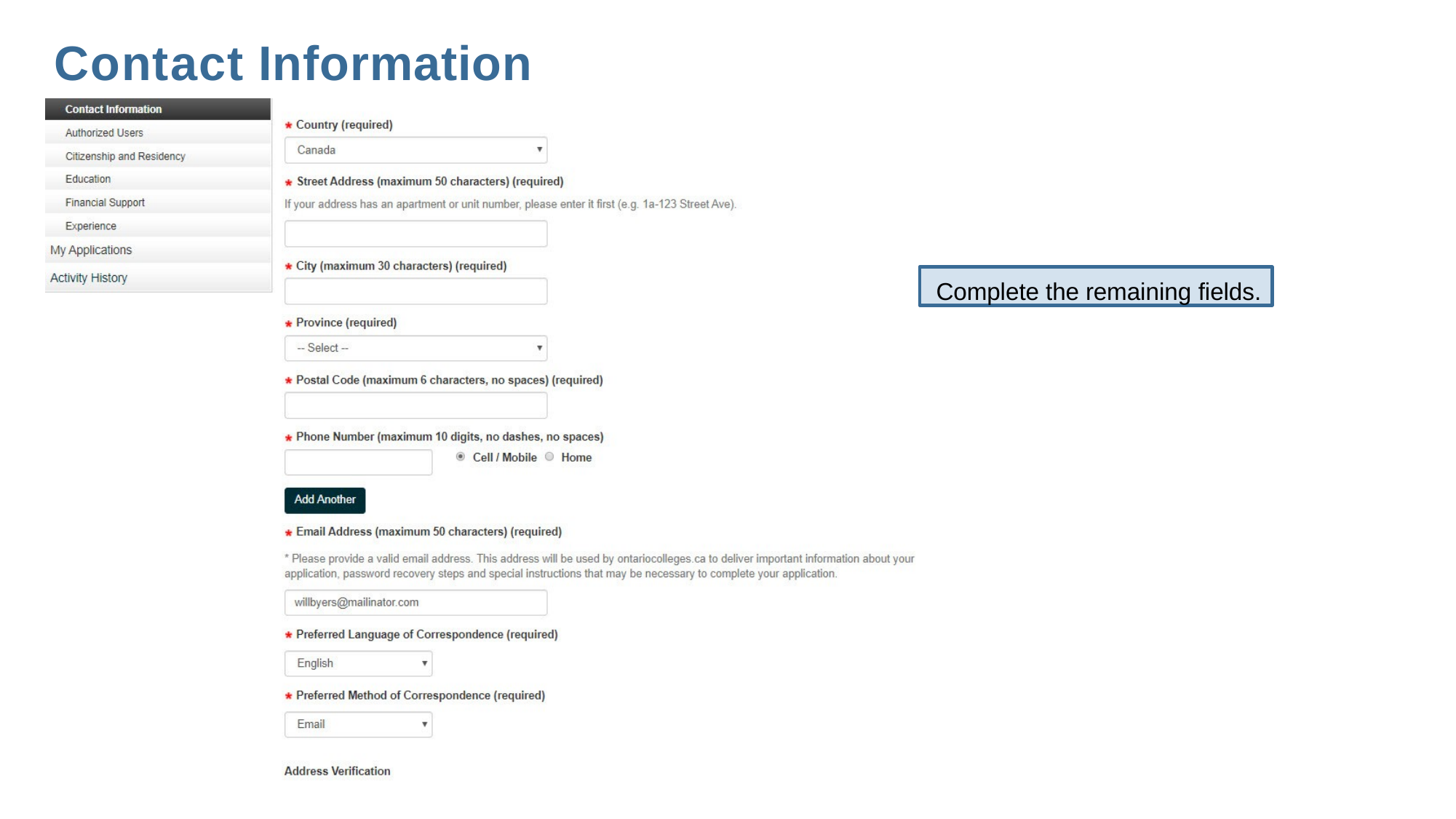

# Contact Information

Complete the remaining fields.